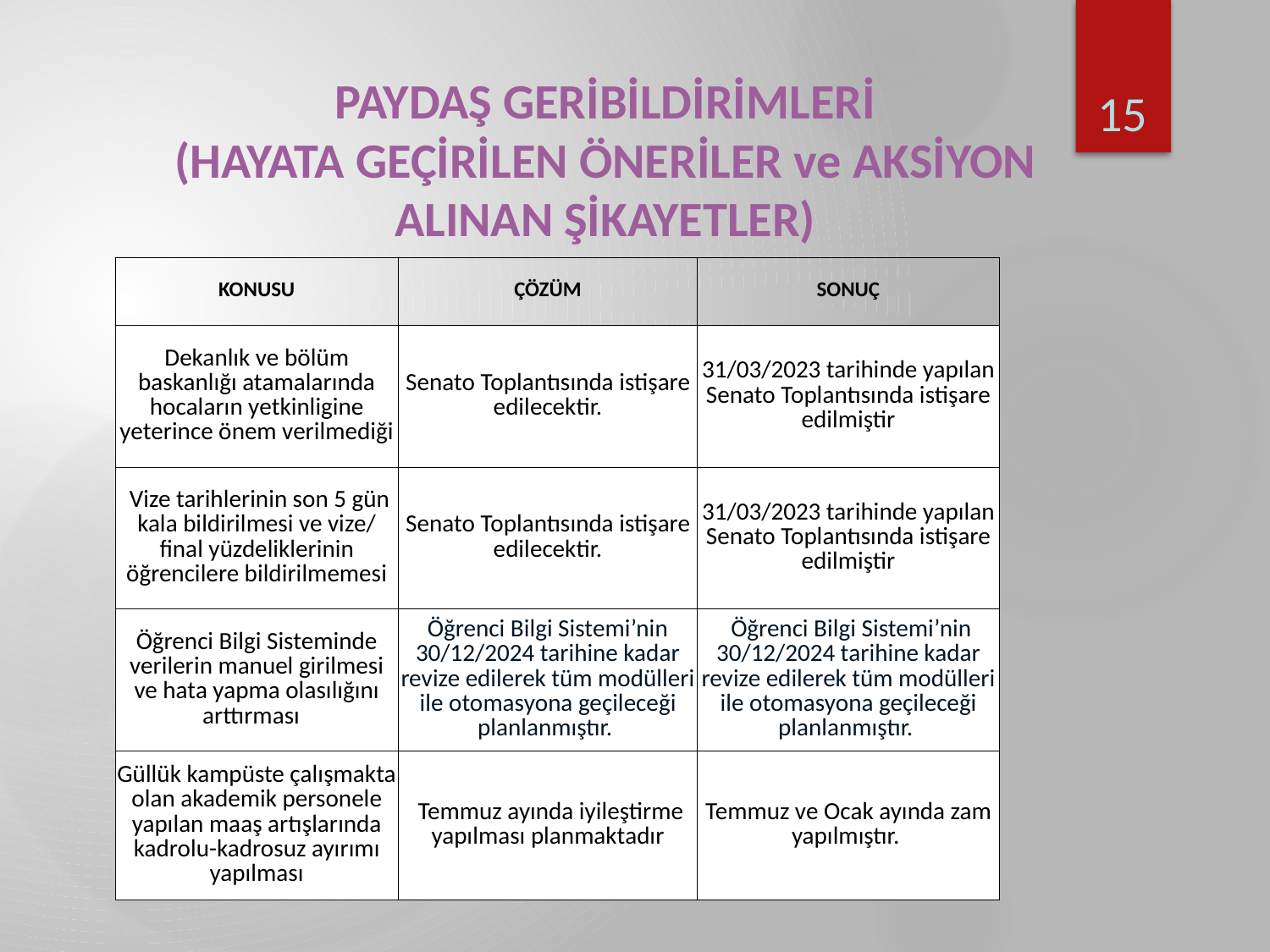

15
# PAYDAŞ GERİBİLDİRİMLERİ (HAYATA GEÇİRİLEN ÖNERİLER ve AKSİYON ALINAN ŞİKAYETLER)
| KONUSU | ÇÖZÜM | SONUÇ |
| --- | --- | --- |
| Dekanlık ve bölüm baskanlığı atamalarında hocaların yetkinligine yeterince önem verilmediği | Senato Toplantısında istişare edilecektir. | 31/03/2023 tarihinde yapılan Senato Toplantısında istişare edilmiştir |
| Vize tarihlerinin son 5 gün kala bildirilmesi ve vize/ final yüzdeliklerinin öğrencilere bildirilmemesi | Senato Toplantısında istişare edilecektir. | 31/03/2023 tarihinde yapılan Senato Toplantısında istişare edilmiştir |
| Öğrenci Bilgi Sisteminde verilerin manuel girilmesi ve hata yapma olasılığını arttırması | Öğrenci Bilgi Sistemi’nin 30/12/2024 tarihine kadar revize edilerek tüm modülleri ile otomasyona geçileceği planlanmıştır. | Öğrenci Bilgi Sistemi’nin 30/12/2024 tarihine kadar revize edilerek tüm modülleri ile otomasyona geçileceği planlanmıştır. |
| Güllük kampüste çalışmakta olan akademik personele yapılan maaş artışlarında kadrolu-kadrosuz ayırımı yapılması | Temmuz ayında iyileştirme yapılması planmaktadır | Temmuz ve Ocak ayında zam yapılmıştır. |